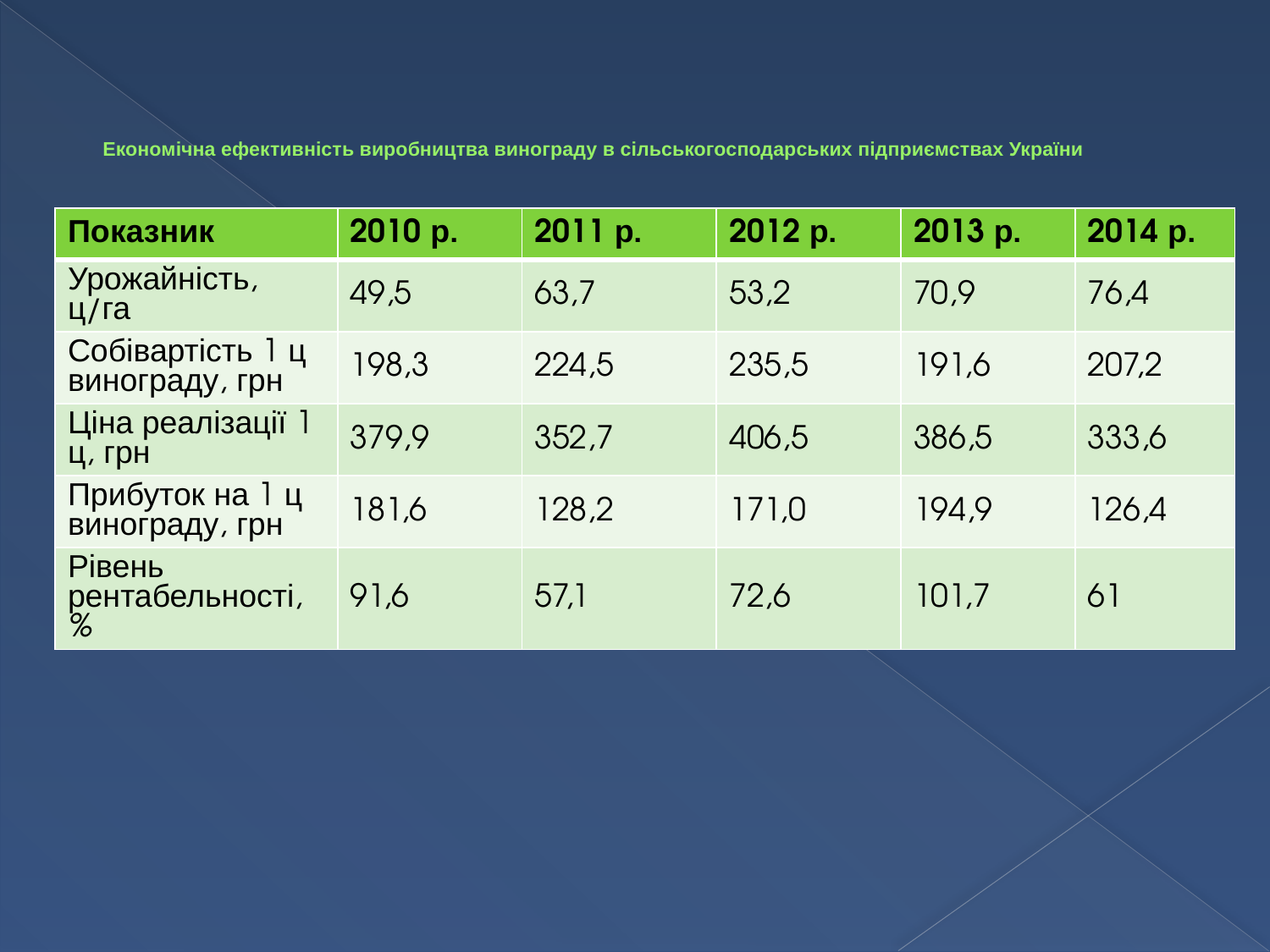

# Економічна ефективність виробництва винограду в сільськогосподарських підприємствах України
| Показник | 2010 р. | 2011 р. | 2012 р. | 2013 р. | 2014 р. |
| --- | --- | --- | --- | --- | --- |
| Урожайність, ц/га | 49,5 | 63,7 | 53,2 | 70,9 | 76,4 |
| Собівартість 1 ц винограду, грн | 198,3 | 224,5 | 235,5 | 191,6 | 207,2 |
| Ціна реалізації 1 ц, грн | 379,9 | 352,7 | 406,5 | 386,5 | 333,6 |
| Прибуток на 1 ц винограду, грн | 181,6 | 128,2 | 171,0 | 194,9 | 126,4 |
| Рівень рентабельності, % | 91,6 | 57,1 | 72,6 | 101,7 | 61 |